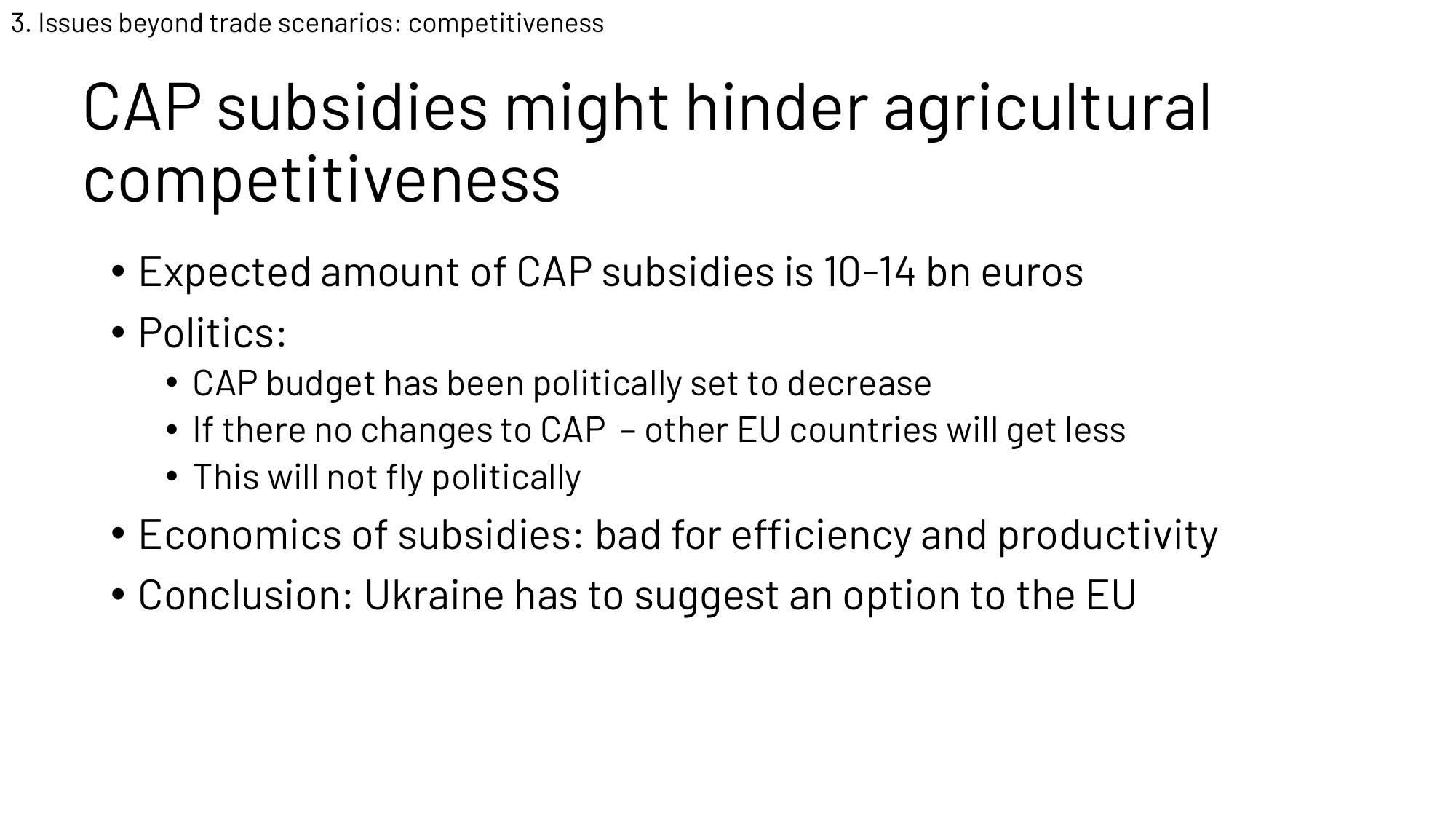

3. Issues beyond trade scenarios: competitiveness
# CAP subsidies might hinder agricultural competitiveness
Expected amount of CAP subsidies is 10-14 bn euros
Politics:
CAP budget has been politically set to decrease
If there no changes to CAP  – other EU countries will get less
This will not fly politically
Economics of subsidies: bad for efficiency and productivity
Conclusion: Ukraine has to suggest an option to the EU